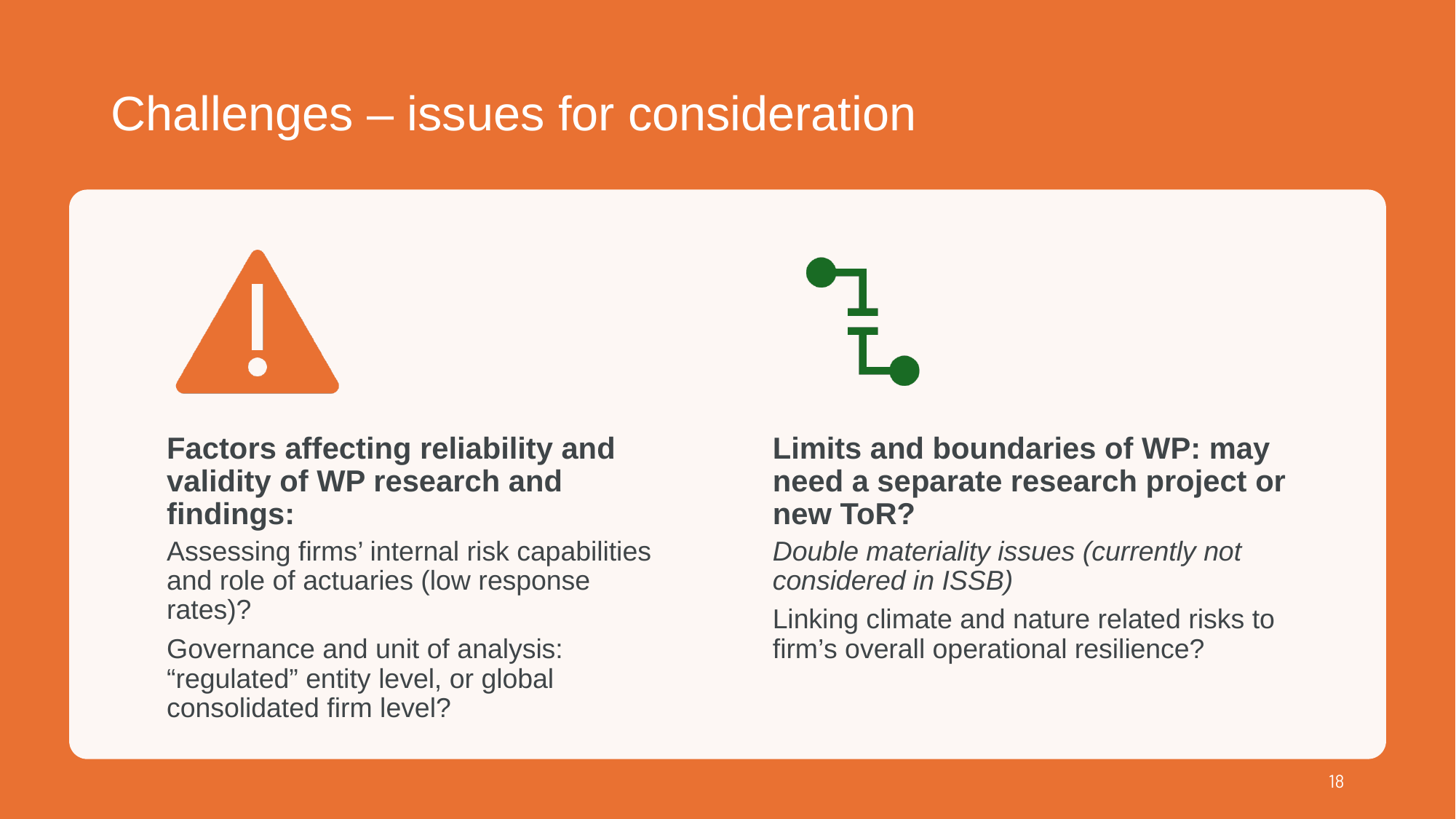

# Challenges – issues for consideration

Factors affecting reliability and validity of WP research and findings:
Assessing firms’ internal risk capabilities and role of actuaries (low response rates)?
Governance and unit of analysis: “regulated” entity level, or global consolidated firm level?
Limits and boundaries of WP: may need a separate research project or new ToR?
Double materiality issues (currently not considered in ISSB)
Linking climate and nature related risks to firm’s overall operational resilience?
18